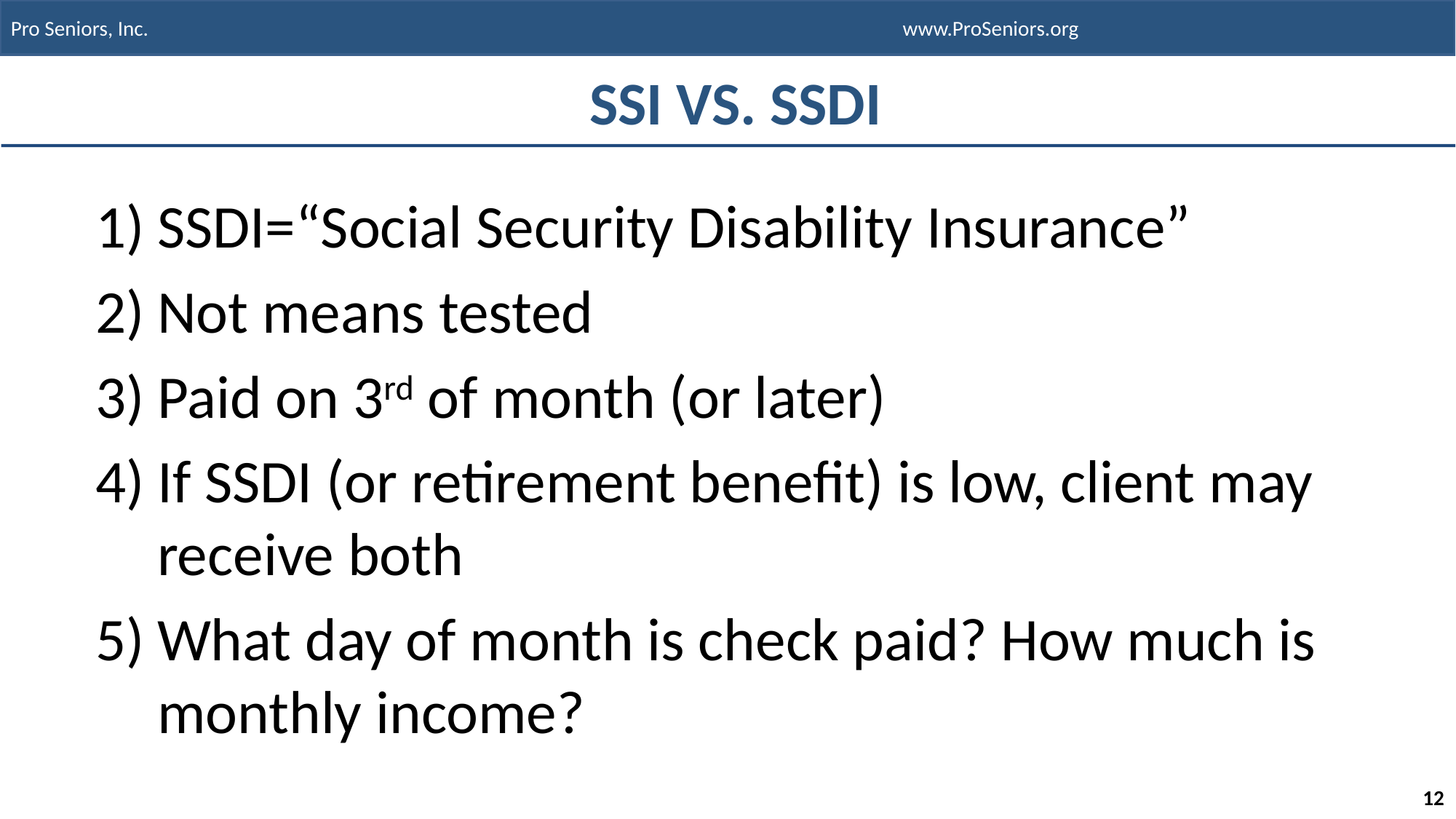

# SSI VS. SSDI
SSDI=“Social Security Disability Insurance”
Not means tested
Paid on 3rd of month (or later)
If SSDI (or retirement benefit) is low, client may receive both
What day of month is check paid? How much is monthly income?

12